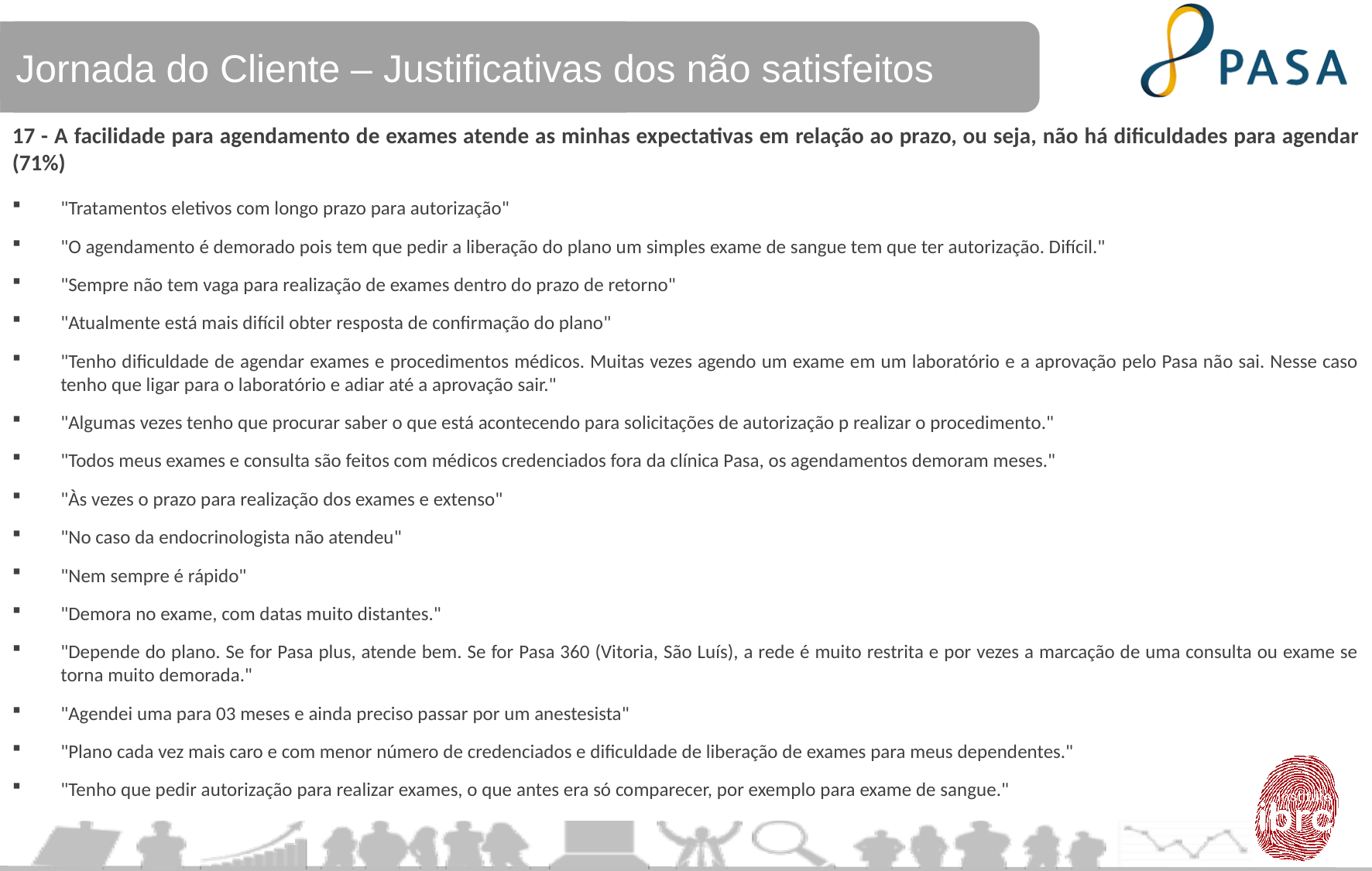

Jornada do Cliente – Justificativas dos não satisfeitos
17 - A facilidade para agendamento de exames atende as minhas expectativas em relação ao prazo, ou seja, não há dificuldades para agendar (71%)
"Tratamentos eletivos com longo prazo para autorização"
"O agendamento é demorado pois tem que pedir a liberação do plano um simples exame de sangue tem que ter autorização. Difícil."
"Sempre não tem vaga para realização de exames dentro do prazo de retorno"
"Atualmente está mais difícil obter resposta de confirmação do plano"
"Tenho dificuldade de agendar exames e procedimentos médicos. Muitas vezes agendo um exame em um laboratório e a aprovação pelo Pasa não sai. Nesse caso tenho que ligar para o laboratório e adiar até a aprovação sair."
"Algumas vezes tenho que procurar saber o que está acontecendo para solicitações de autorização p realizar o procedimento."
"Todos meus exames e consulta são feitos com médicos credenciados fora da clínica Pasa, os agendamentos demoram meses."
"Às vezes o prazo para realização dos exames e extenso"
"No caso da endocrinologista não atendeu"
"Nem sempre é rápido"
"Demora no exame, com datas muito distantes."
"Depende do plano. Se for Pasa plus, atende bem. Se for Pasa 360 (Vitoria, São Luís), a rede é muito restrita e por vezes a marcação de uma consulta ou exame se torna muito demorada."
"Agendei uma para 03 meses e ainda preciso passar por um anestesista"
"Plano cada vez mais caro e com menor número de credenciados e dificuldade de liberação de exames para meus dependentes."
"Tenho que pedir autorização para realizar exames, o que antes era só comparecer, por exemplo para exame de sangue."